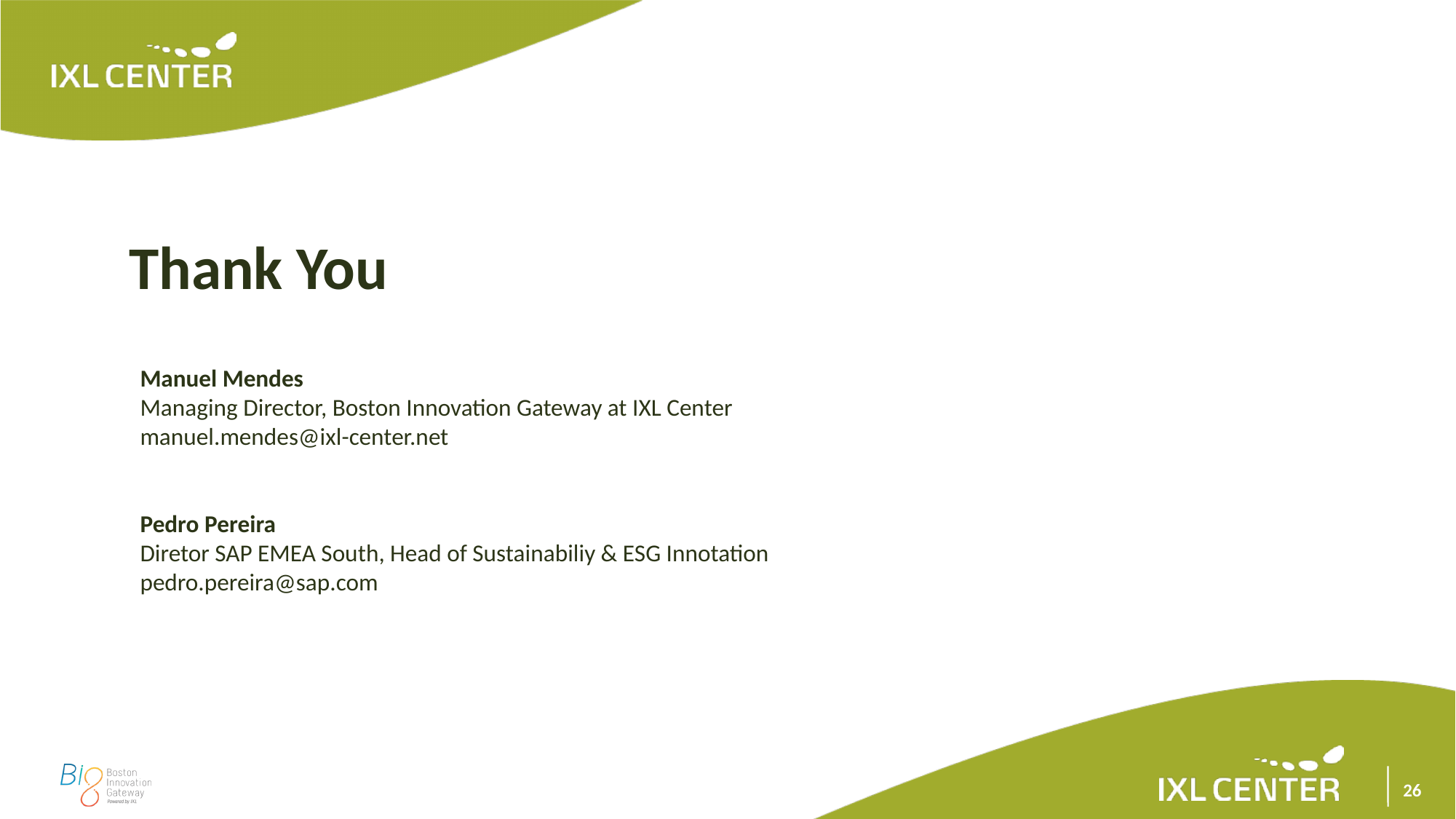

# Thank You
Manuel Mendes
Managing Director, Boston Innovation Gateway at IXL Center
manuel.mendes@ixl-center.net

Pedro Pereira
Diretor SAP EMEA South, Head of Sustainabiliy & ESG Innotation
pedro.pereira@sap.com